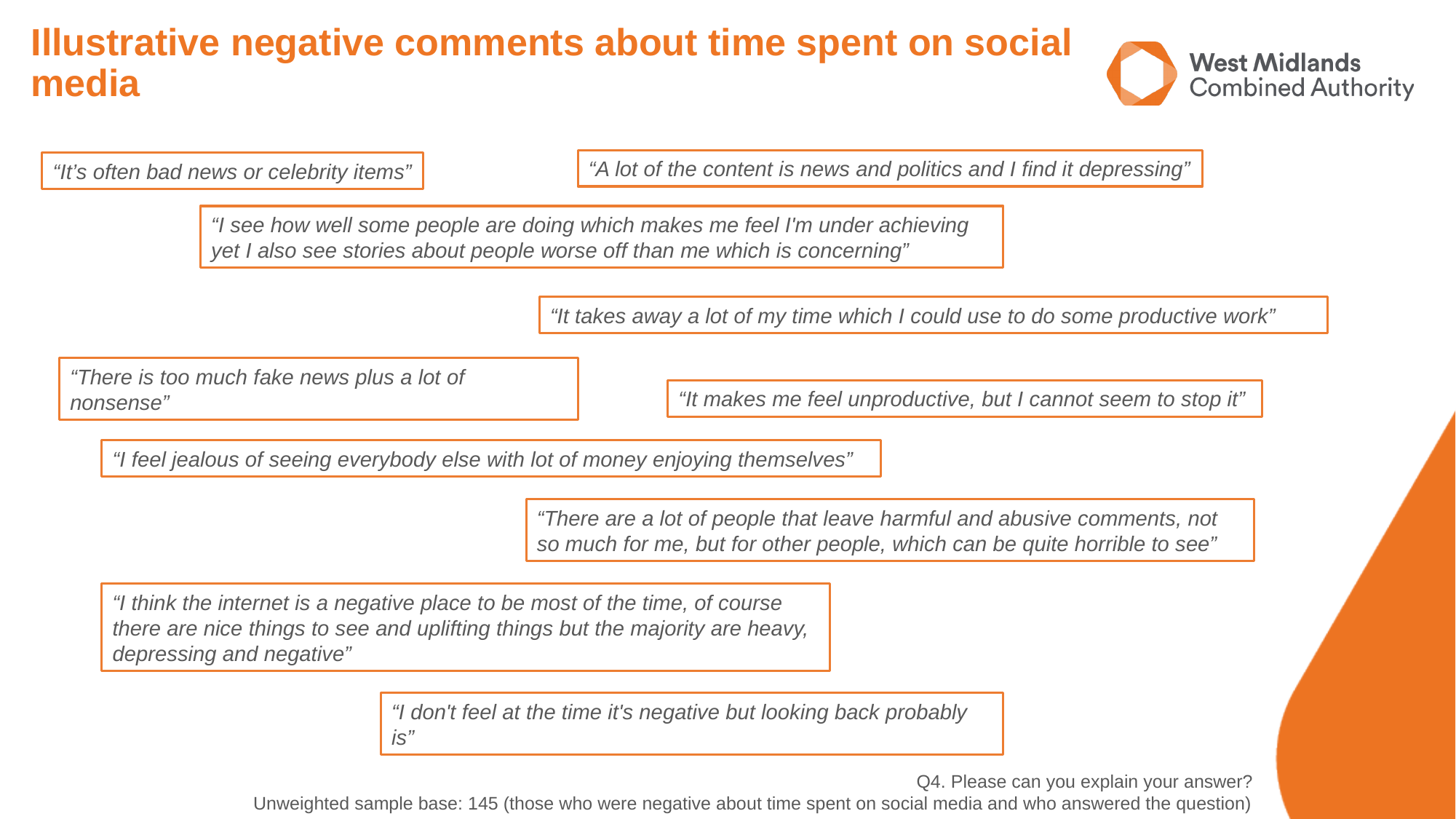

Illustrative negative comments about time spent on social media
“A lot of the content is news and politics and I find it depressing”
“It’s often bad news or celebrity items”
“I see how well some people are doing which makes me feel I'm under achieving yet I also see stories about people worse off than me which is concerning”
“It takes away a lot of my time which I could use to do some productive work”
“There is too much fake news plus a lot of nonsense”
“It makes me feel unproductive, but I cannot seem to stop it”
“I feel jealous of seeing everybody else with lot of money enjoying themselves”
“There are a lot of people that leave harmful and abusive comments, not so much for me, but for other people, which can be quite horrible to see”
“I think the internet is a negative place to be most of the time, of course there are nice things to see and uplifting things but the majority are heavy, depressing and negative”
“I don't feel at the time it's negative but looking back probably is”
Q4. Please can you explain your answer?
Unweighted sample base: 145 (those who were negative about time spent on social media and who answered the question)